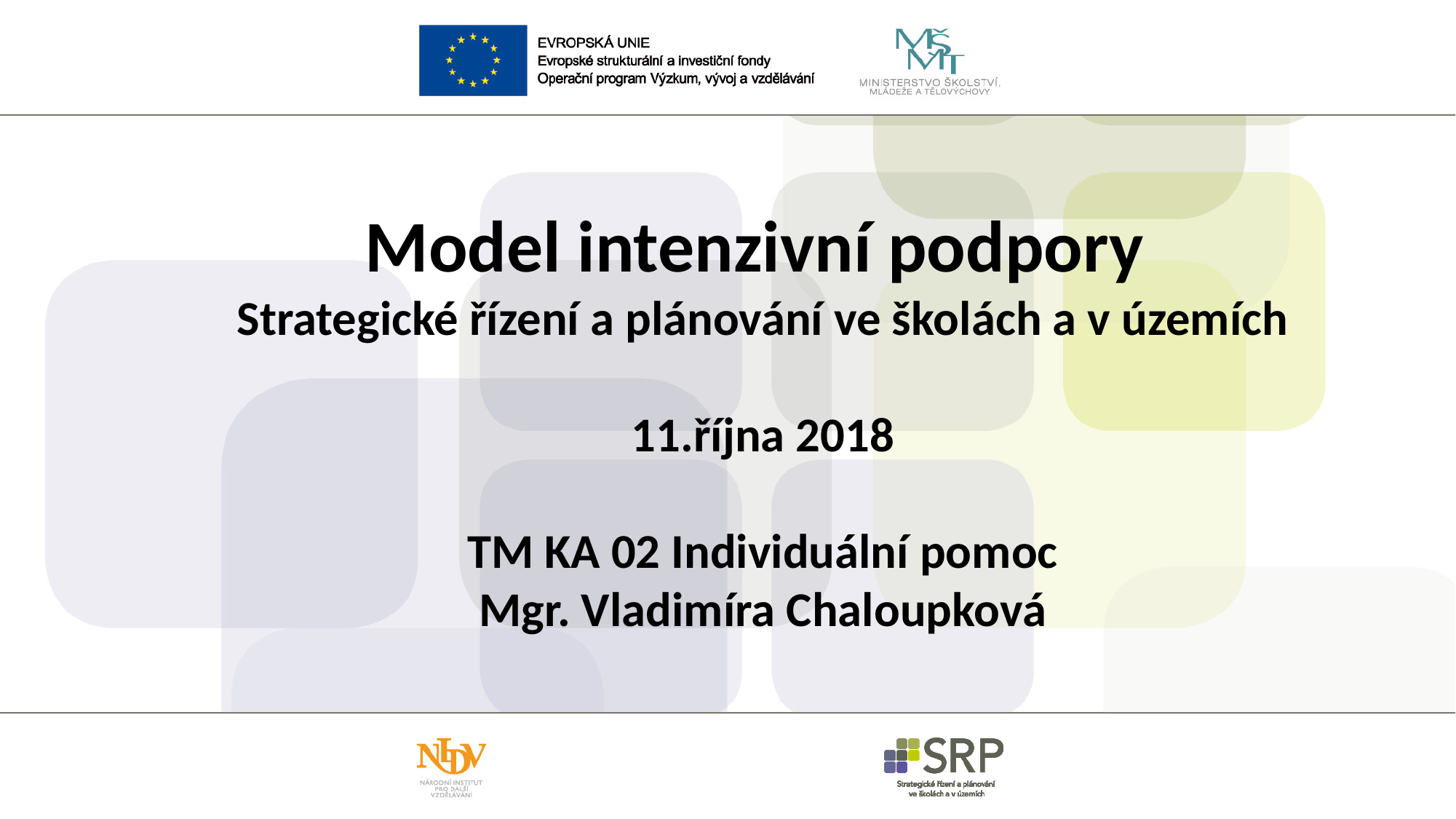

Model intenzivní podpory
Strategické řízení a plánování ve školách a v územích

11.října 2018

TM KA 02 Individuální pomoc
Mgr. Vladimíra Chaloupková